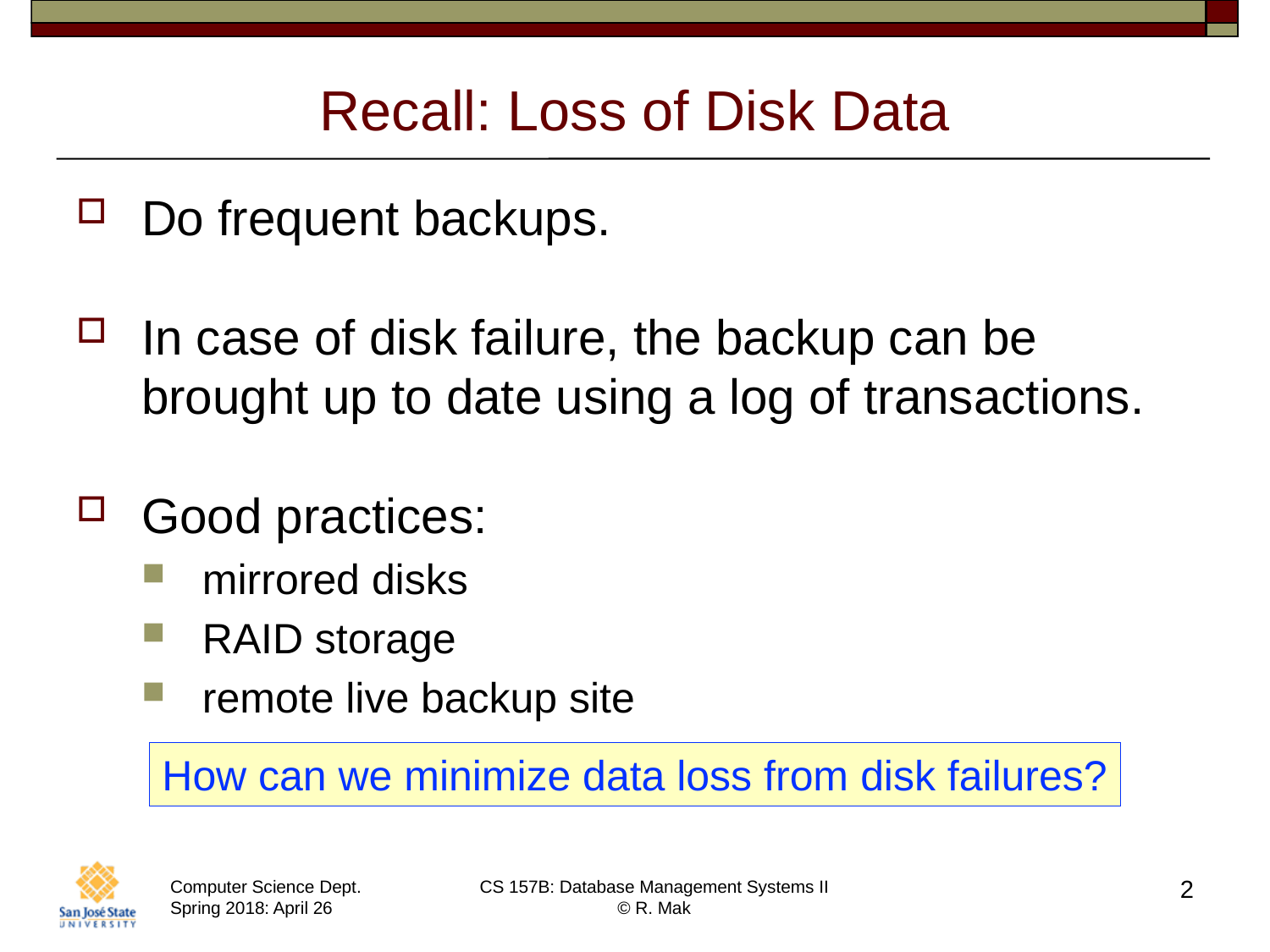

# Recall: Loss of Disk Data
Do frequent backups.

In case of disk failure, the backup can be brought up to date using a log of transactions.

Good practices:
mirrored disks
RAID storage
remote live backup site

How can we minimize data loss from disk failures?
2